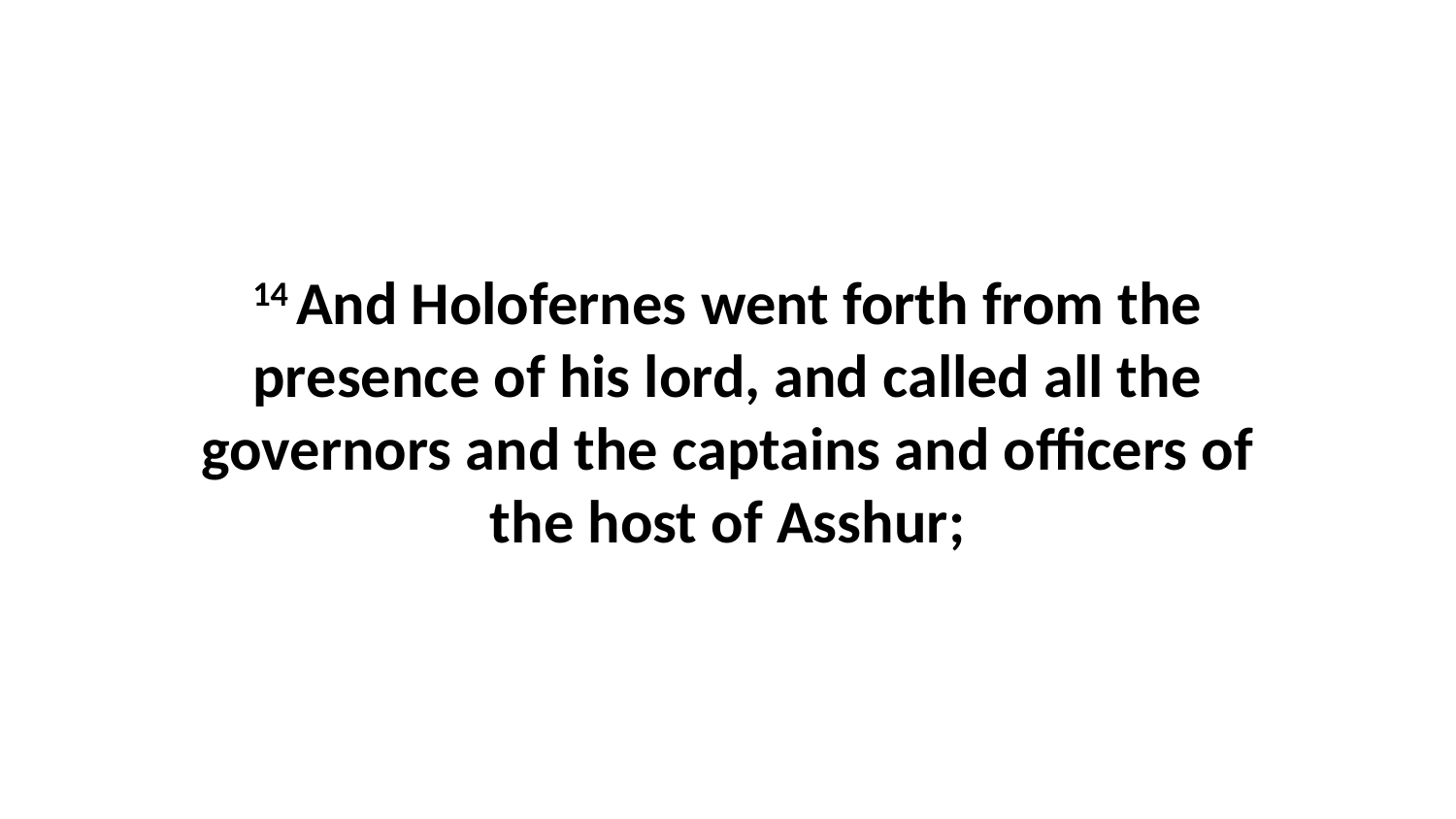

14 And Holofernes went forth from the presence of his lord, and called all the governors and the captains and officers of the host of Asshur;